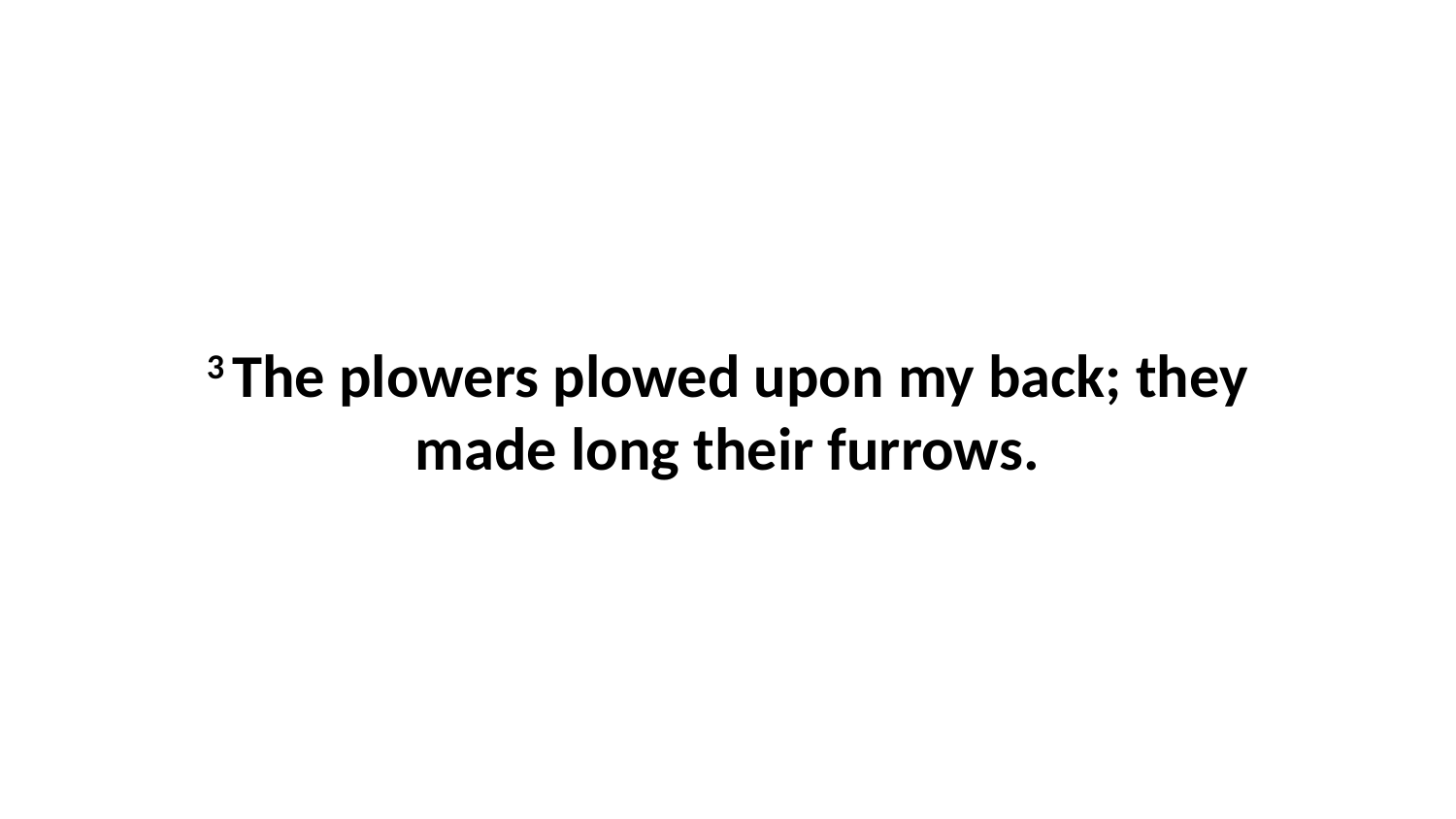

3 The plowers plowed upon my back; they made long their furrows.